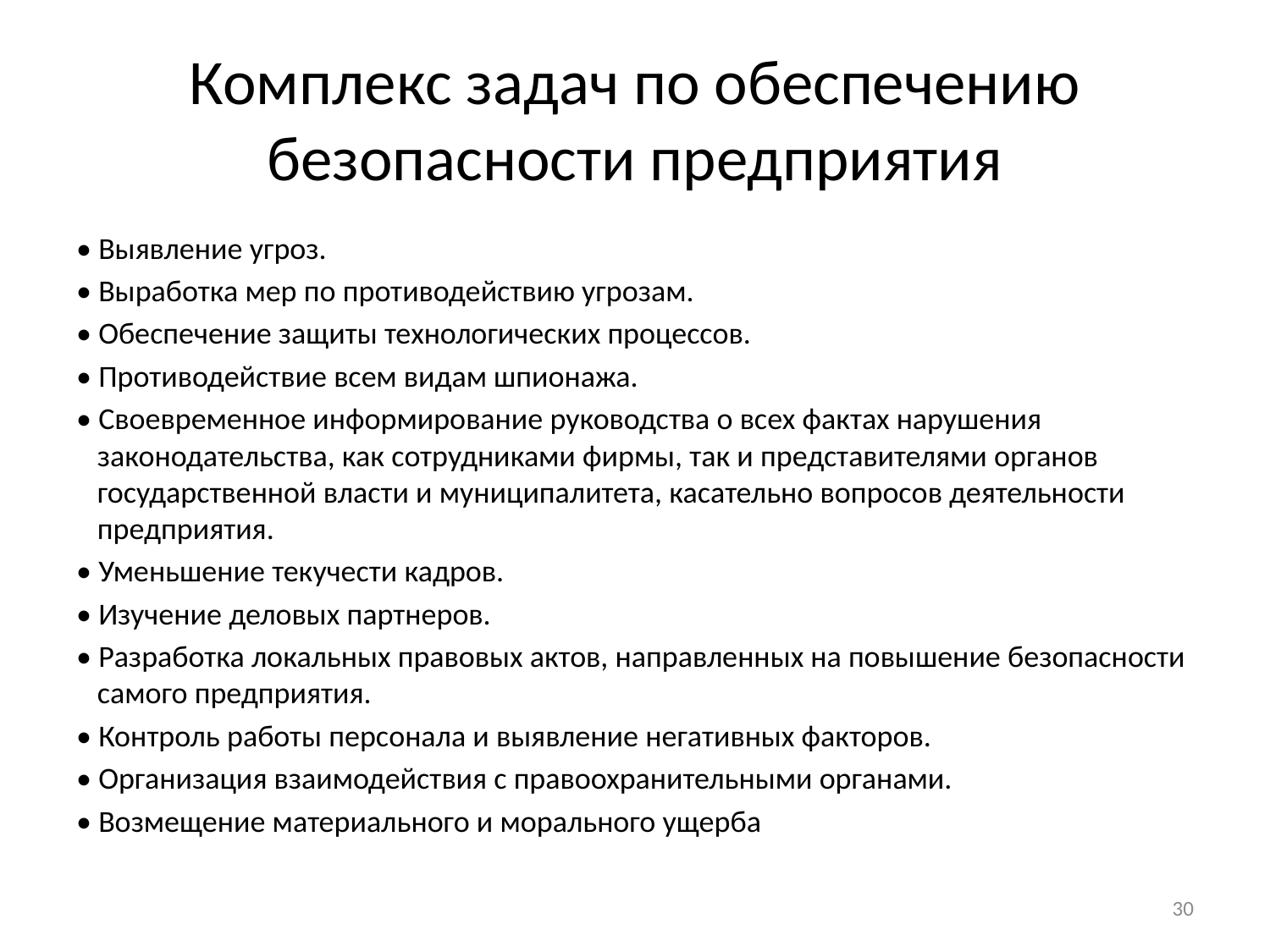

# Комплекс задач по обеспечению безопасности предприятия
• Выявление угроз.
• Выработка мер по противодействию угрозам.
• Обеспечение защиты технологических процессов.
• Противодействие всем видам шпионажа.
• Своевременное информирование руководства о всех фактах нарушения законодательства, как сотрудниками фирмы, так и представителями органов государственной власти и муниципалитета, касательно вопросов деятельности предприятия.
• Уменьшение текучести кадров.
• Изучение деловых партнеров.
• Разработка локальных правовых актов, направленных на повышение безопасности самого предприятия.
• Контроль работы персонала и выявление негативных факторов.
• Организация взаимодействия с правоохранительными органами.
• Возмещение материального и морального ущерба

30